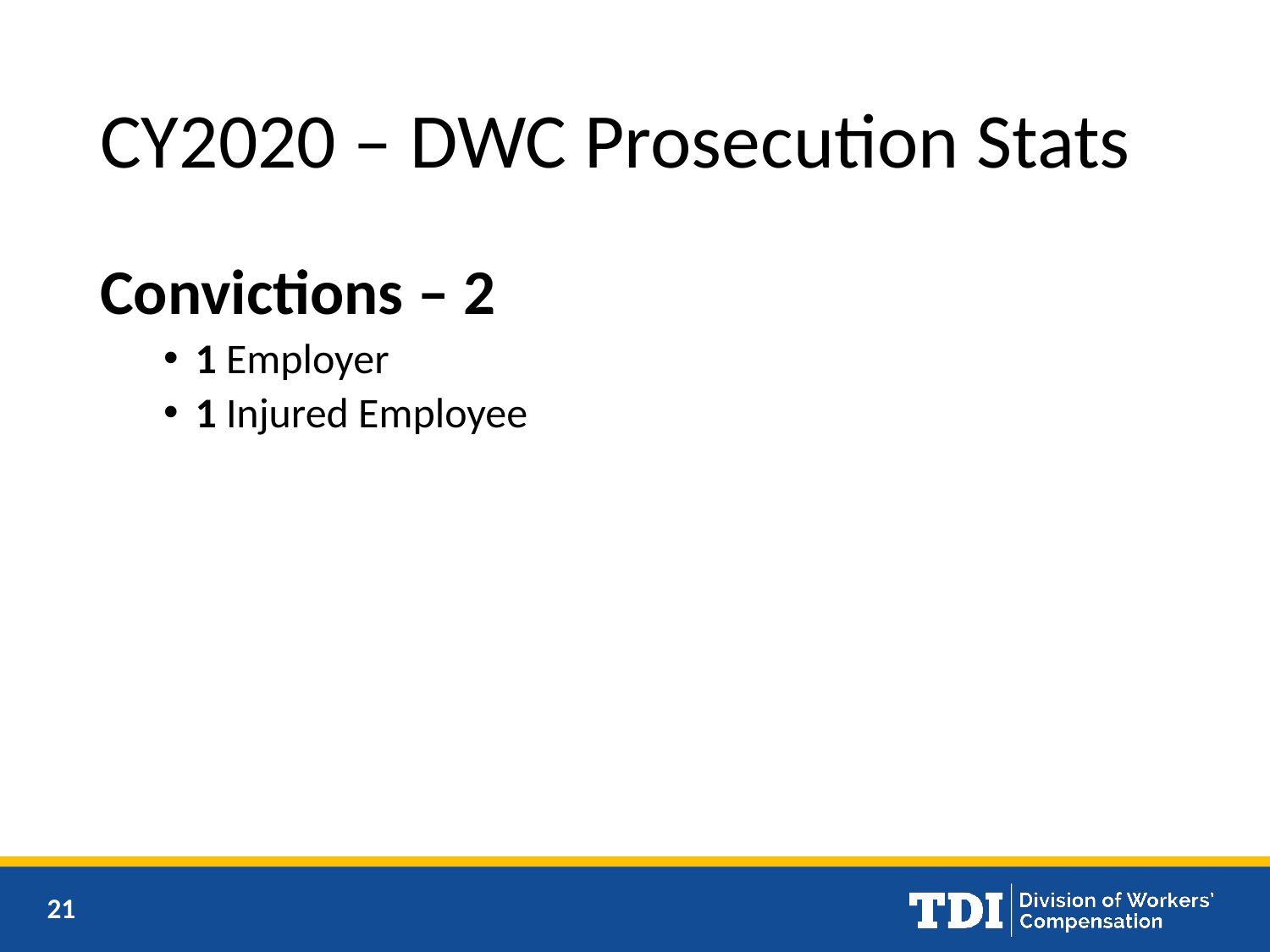

# CY2020 – DWC Prosecution Stats
Convictions – 2
1 Employer
1 Injured Employee